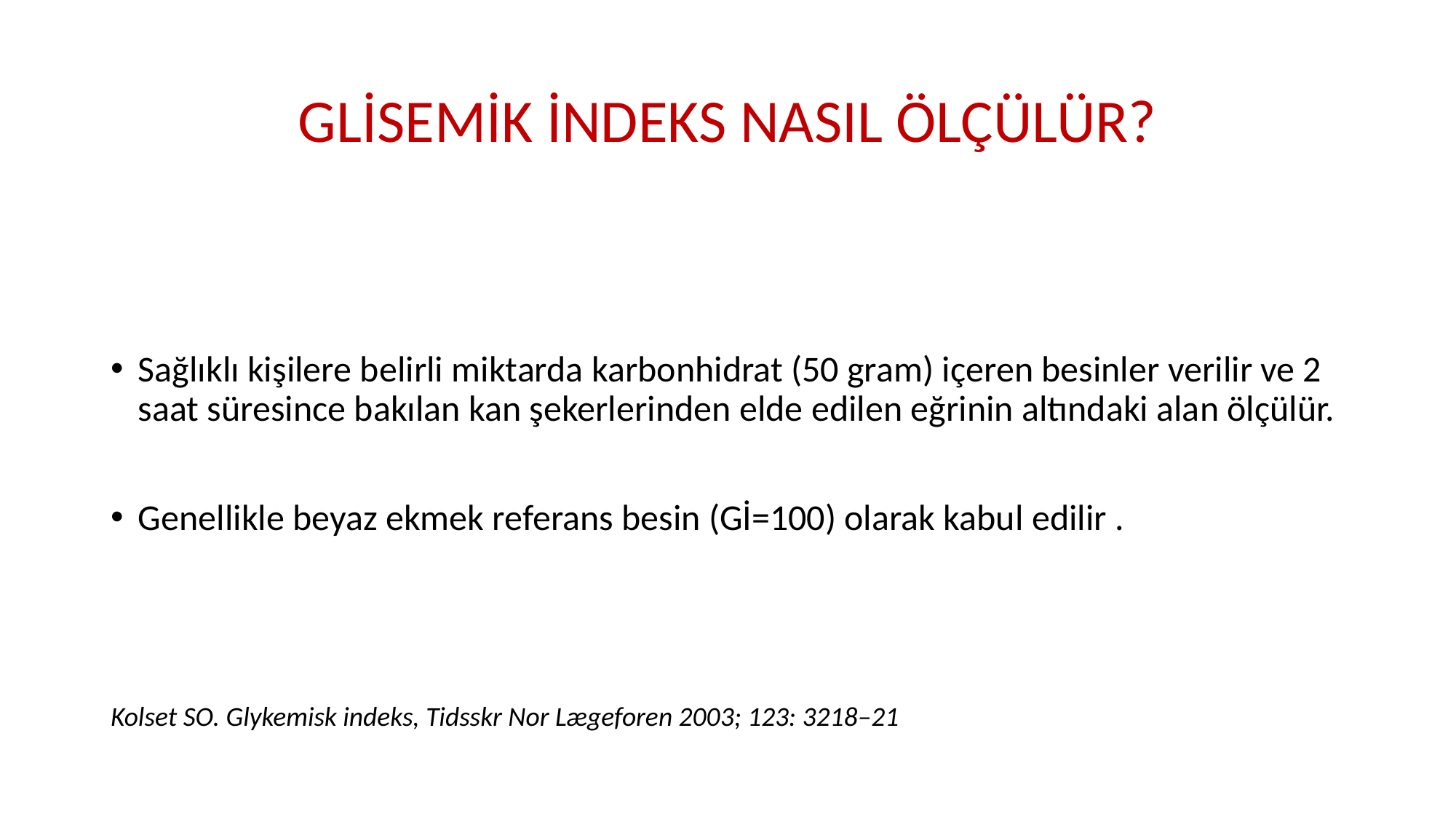

# GLİSEMİK İNDEKS NASIL ÖLÇÜLÜR?

Sağlıklı kişilere belirli miktarda karbonhidrat (50 gram) içeren besinler verilir ve 2 saat süresince bakılan kan şekerlerinden elde edilen eğrinin altındaki alan ölçülür.

Genellikle beyaz ekmek referans besin (Gİ=100) olarak kabul edilir .

Kolset SO. Glykemisk indeks, Tidsskr Nor Lægeforen 2003; 123: 3218–21